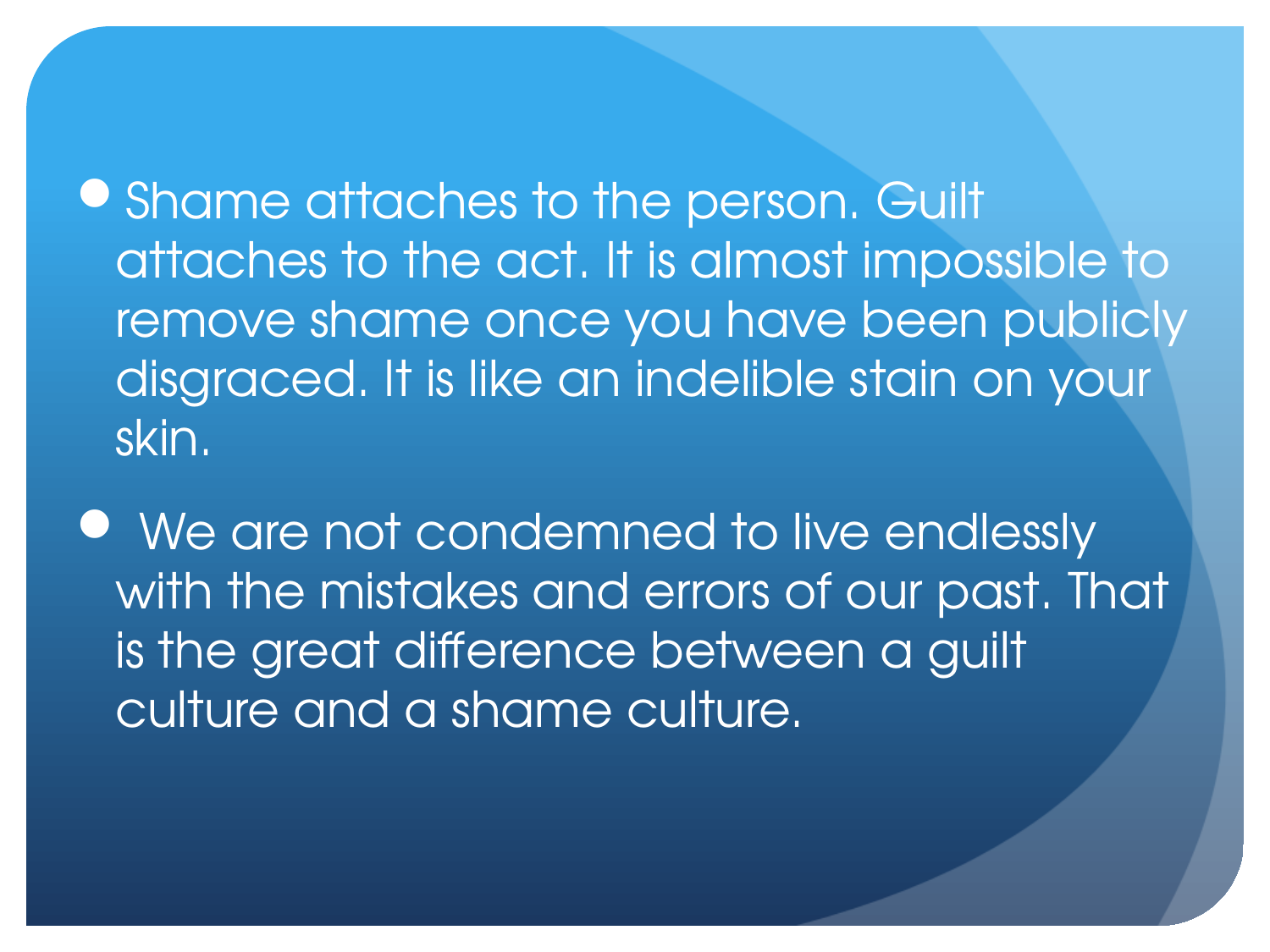

Shame attaches to the person. Guilt attaches to the act. It is almost impossible to remove shame once you have been publicly disgraced. It is like an indelible stain on your skin.
 We are not condemned to live endlessly with the mistakes and errors of our past. That is the great difference between a guilt culture and a shame culture.